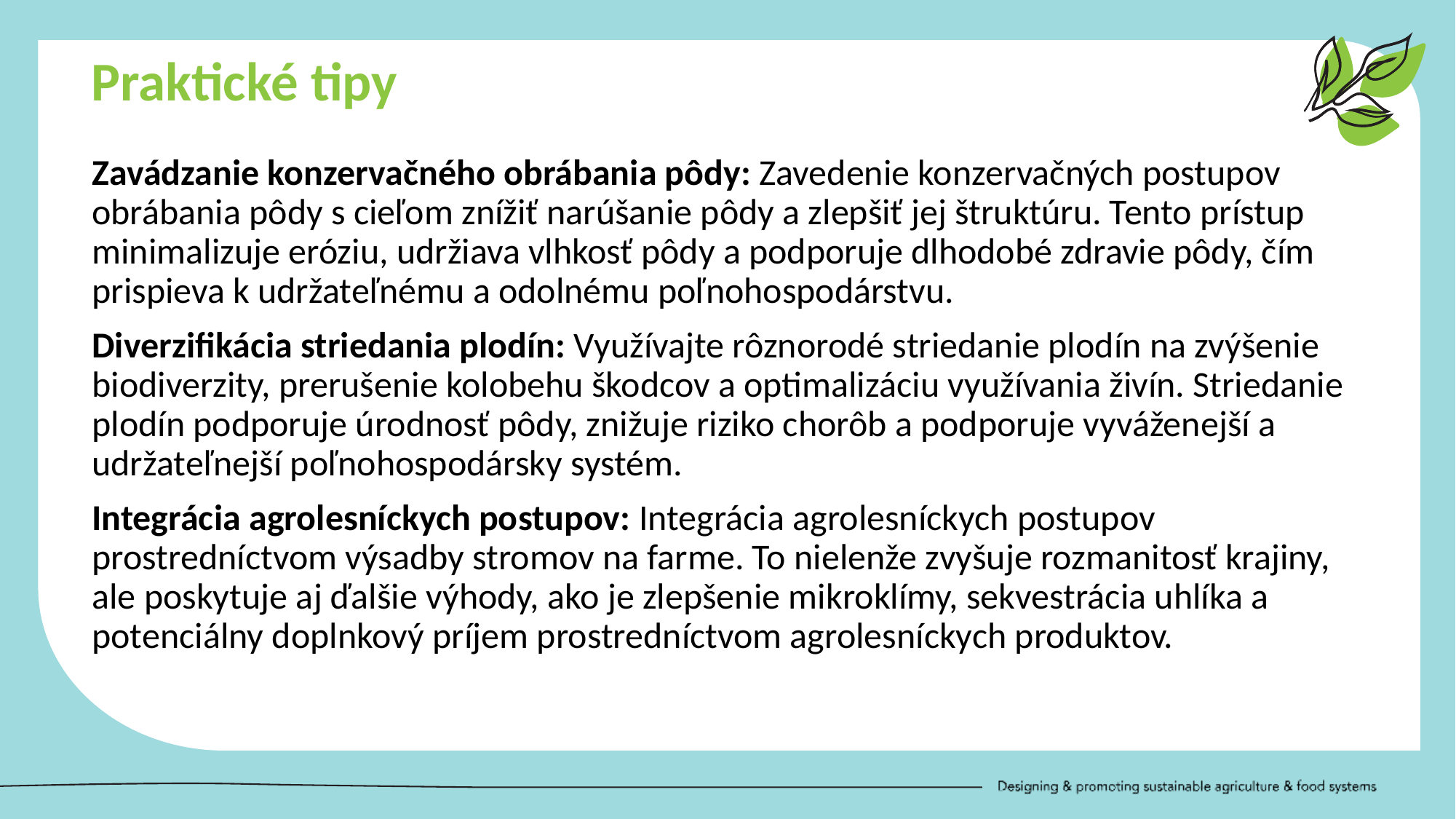

Praktické tipy
Zavádzanie konzervačného obrábania pôdy: Zavedenie konzervačných postupov obrábania pôdy s cieľom znížiť narúšanie pôdy a zlepšiť jej štruktúru. Tento prístup minimalizuje eróziu, udržiava vlhkosť pôdy a podporuje dlhodobé zdravie pôdy, čím prispieva k udržateľnému a odolnému poľnohospodárstvu.
Diverzifikácia striedania plodín: Využívajte rôznorodé striedanie plodín na zvýšenie biodiverzity, prerušenie kolobehu škodcov a optimalizáciu využívania živín. Striedanie plodín podporuje úrodnosť pôdy, znižuje riziko chorôb a podporuje vyváženejší a udržateľnejší poľnohospodársky systém.
Integrácia agrolesníckych postupov: Integrácia agrolesníckych postupov prostredníctvom výsadby stromov na farme. To nielenže zvyšuje rozmanitosť krajiny, ale poskytuje aj ďalšie výhody, ako je zlepšenie mikroklímy, sekvestrácia uhlíka a potenciálny doplnkový príjem prostredníctvom agrolesníckych produktov.